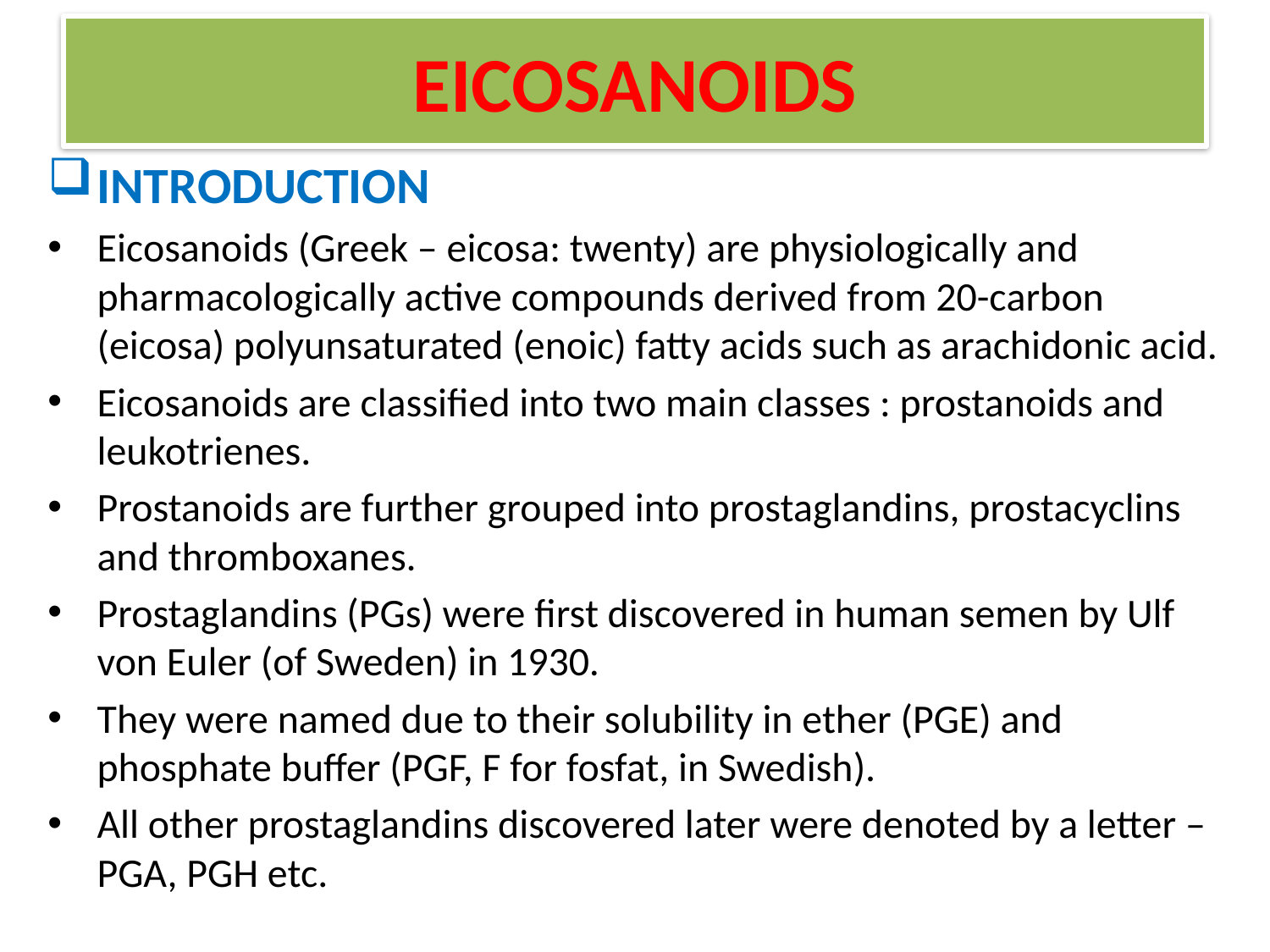

# EICOSANOIDS
INTRODUCTION
Eicosanoids (Greek – eicosa: twenty) are physiologically and pharmacologically active compounds derived from 20-carbon (eicosa) polyunsaturated (enoic) fatty acids such as arachidonic acid.
Eicosanoids are classified into two main classes : prostanoids and leukotrienes.
Prostanoids are further grouped into prostaglandins, prostacyclins and thromboxanes.
Prostaglandins (PGs) were first discovered in human semen by Ulf von Euler (of Sweden) in 1930.
They were named due to their solubility in ether (PGE) and phosphate buffer (PGF, F for fosfat, in Swedish).
All other prostaglandins discovered later were denoted by a letter – PGA, PGH etc.